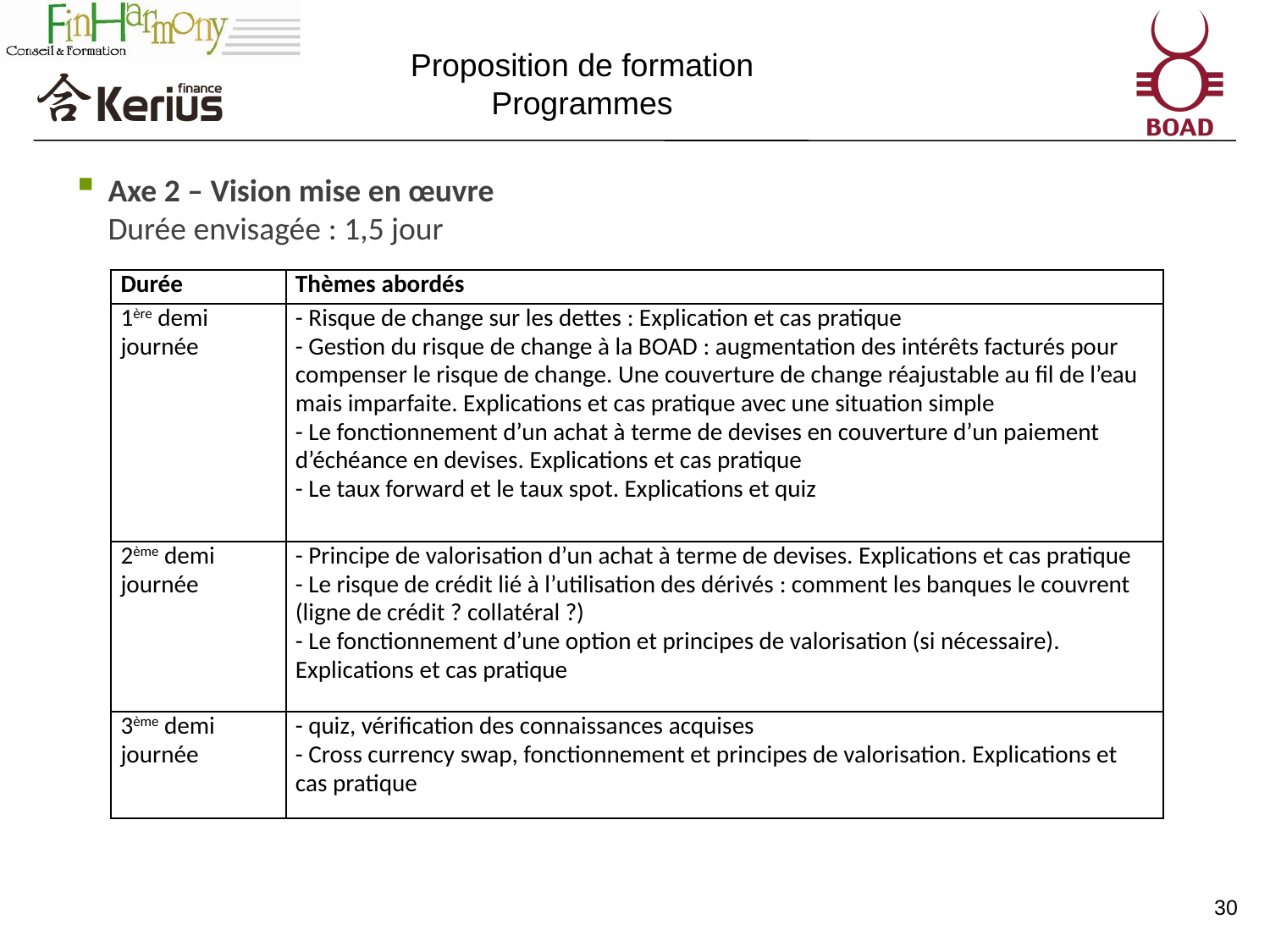

Proposition de formation
Programmes
Axe 2 – Vision mise en œuvre
Durée envisagée : 1,5 jour

| Durée | Thèmes abordés |
| --- | --- |
| 1ère demi journée | - Risque de change sur les dettes : Explication et cas pratique - Gestion du risque de change à la BOAD : augmentation des intérêts facturés pour compenser le risque de change. Une couverture de change réajustable au fil de l’eau mais imparfaite. Explications et cas pratique avec une situation simple - Le fonctionnement d’un achat à terme de devises en couverture d’un paiement d’échéance en devises. Explications et cas pratique - Le taux forward et le taux spot. Explications et quiz |
| 2ème demi journée | - Principe de valorisation d’un achat à terme de devises. Explications et cas pratique - Le risque de crédit lié à l’utilisation des dérivés : comment les banques le couvrent (ligne de crédit ? collatéral ?) - Le fonctionnement d’une option et principes de valorisation (si nécessaire). Explications et cas pratique |
| 3ème demi journée | - quiz, vérification des connaissances acquises - Cross currency swap, fonctionnement et principes de valorisation. Explications et cas pratique |